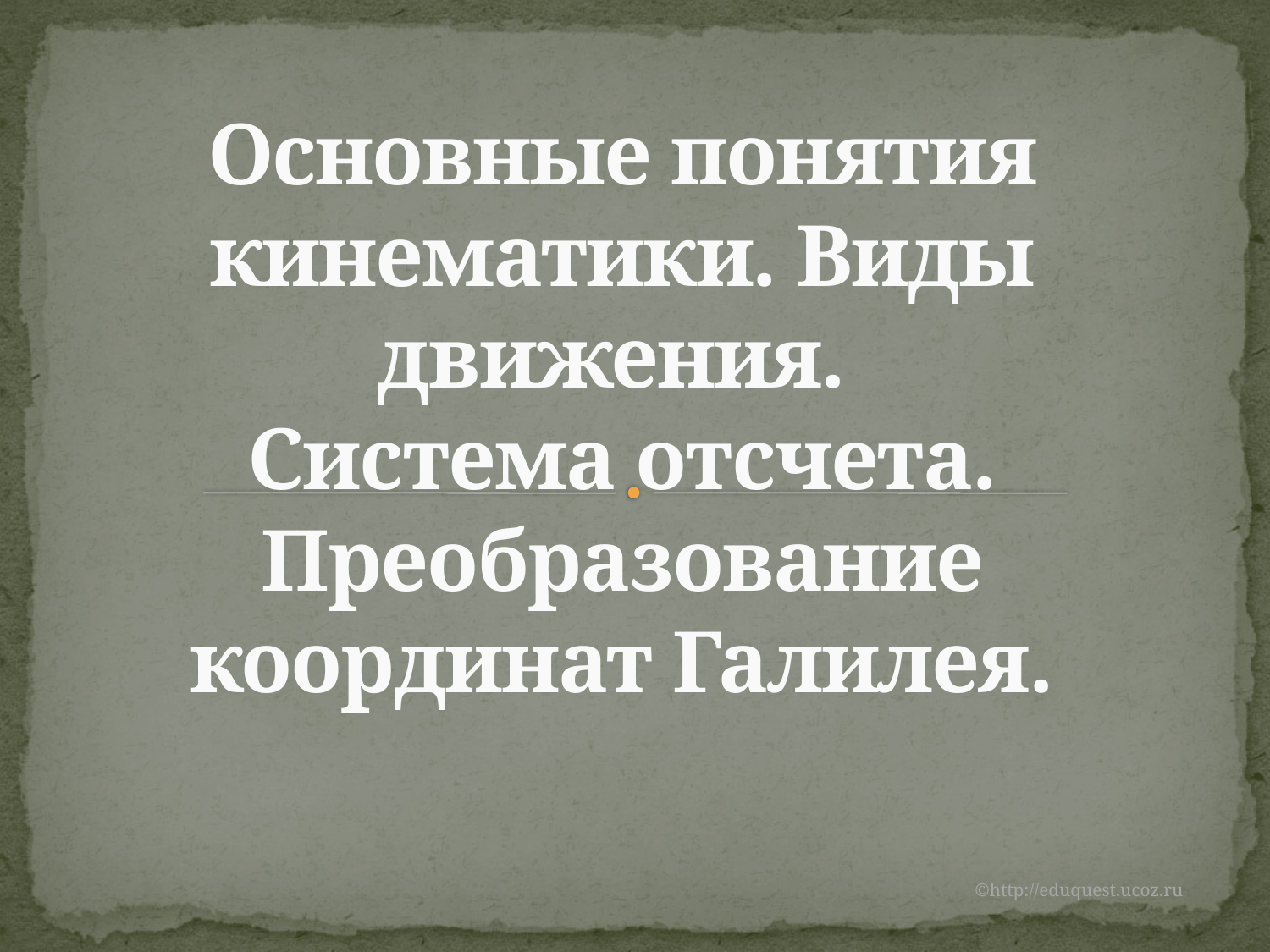

# Основные понятия кинематики. Виды движения. Система отсчета. Преобразование координат Галилея.
©http://eduquest.ucoz.ru